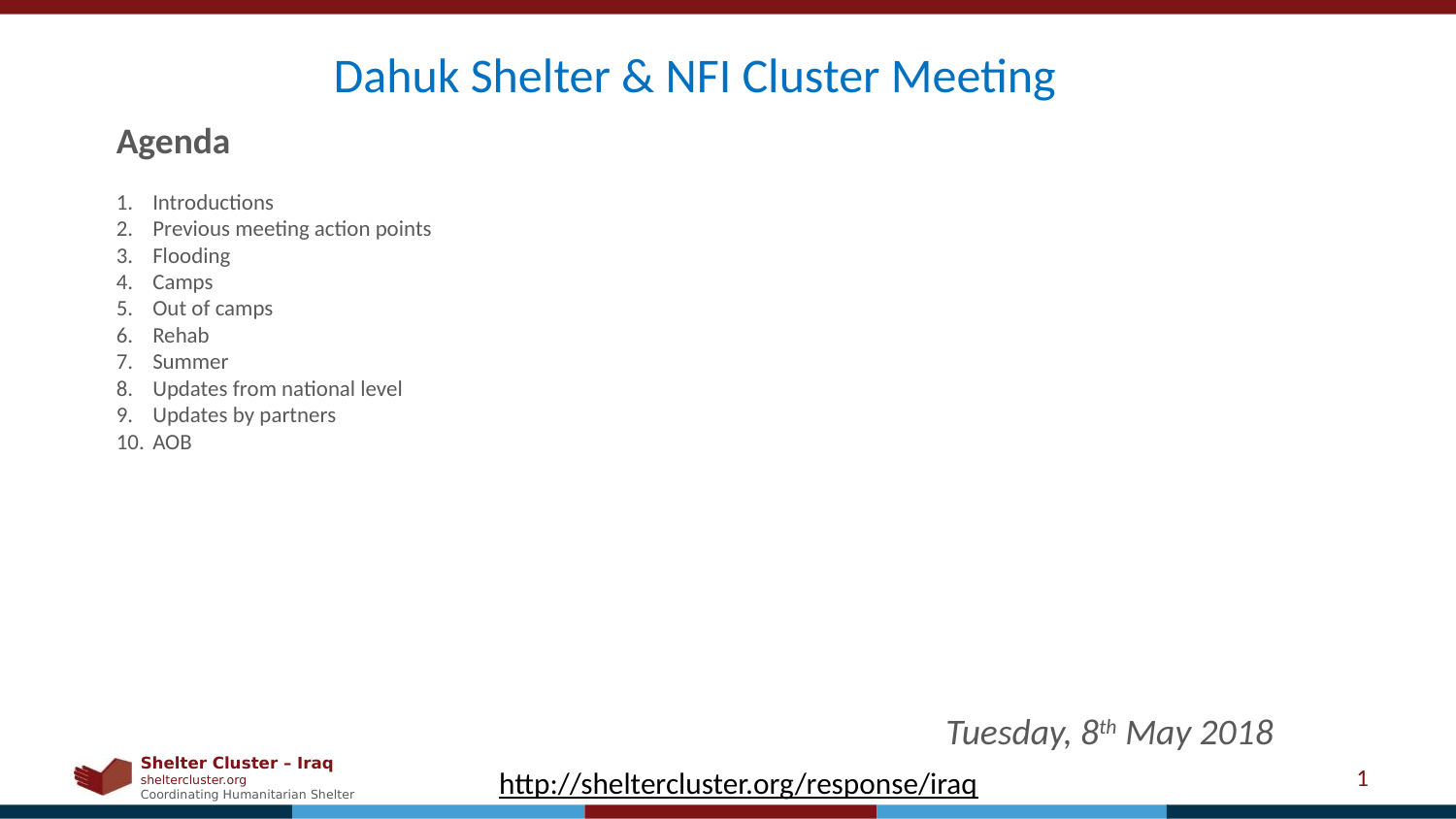

Dahuk Shelter & NFI Cluster Meeting
Agenda

Introductions
Previous meeting action points
Flooding
Camps
Out of camps
Rehab
Summer
Updates from national level
Updates by partners
AOB

Tuesday, 8th May 2018
1
http://sheltercluster.org/response/iraq